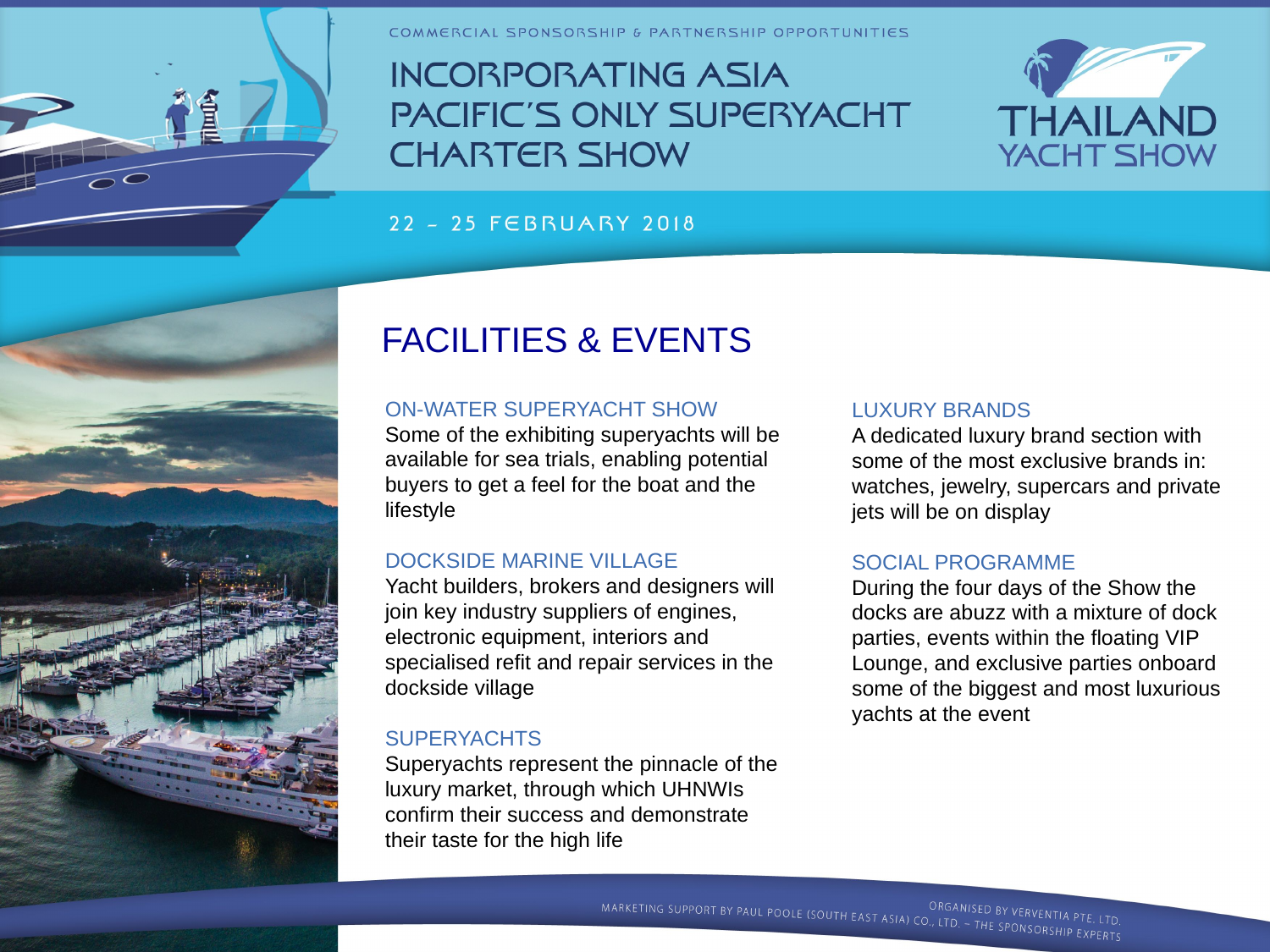

FACILITIES & EVENTS
ON-WATER SUPERYACHT SHOW
Some of the exhibiting superyachts will be available for sea trials, enabling potential buyers to get a feel for the boat and the lifestyle

DOCKSIDE MARINE VILLAGE
Yacht builders, brokers and designers will join key industry suppliers of engines, electronic equipment, interiors and specialised refit and repair services in the dockside village

SUPERYACHTS
Superyachts represent the pinnacle of the luxury market, through which UHNWIs confirm their success and demonstrate their taste for the high life

LUXURY BRANDS
A dedicated luxury brand section with some of the most exclusive brands in: watches, jewelry, supercars and private jets will be on display

SOCIAL PROGRAMME
During the four days of the Show the docks are abuzz with a mixture of dock parties, events within the floating VIP Lounge, and exclusive parties onboard some of the biggest and most luxurious yachts at the event